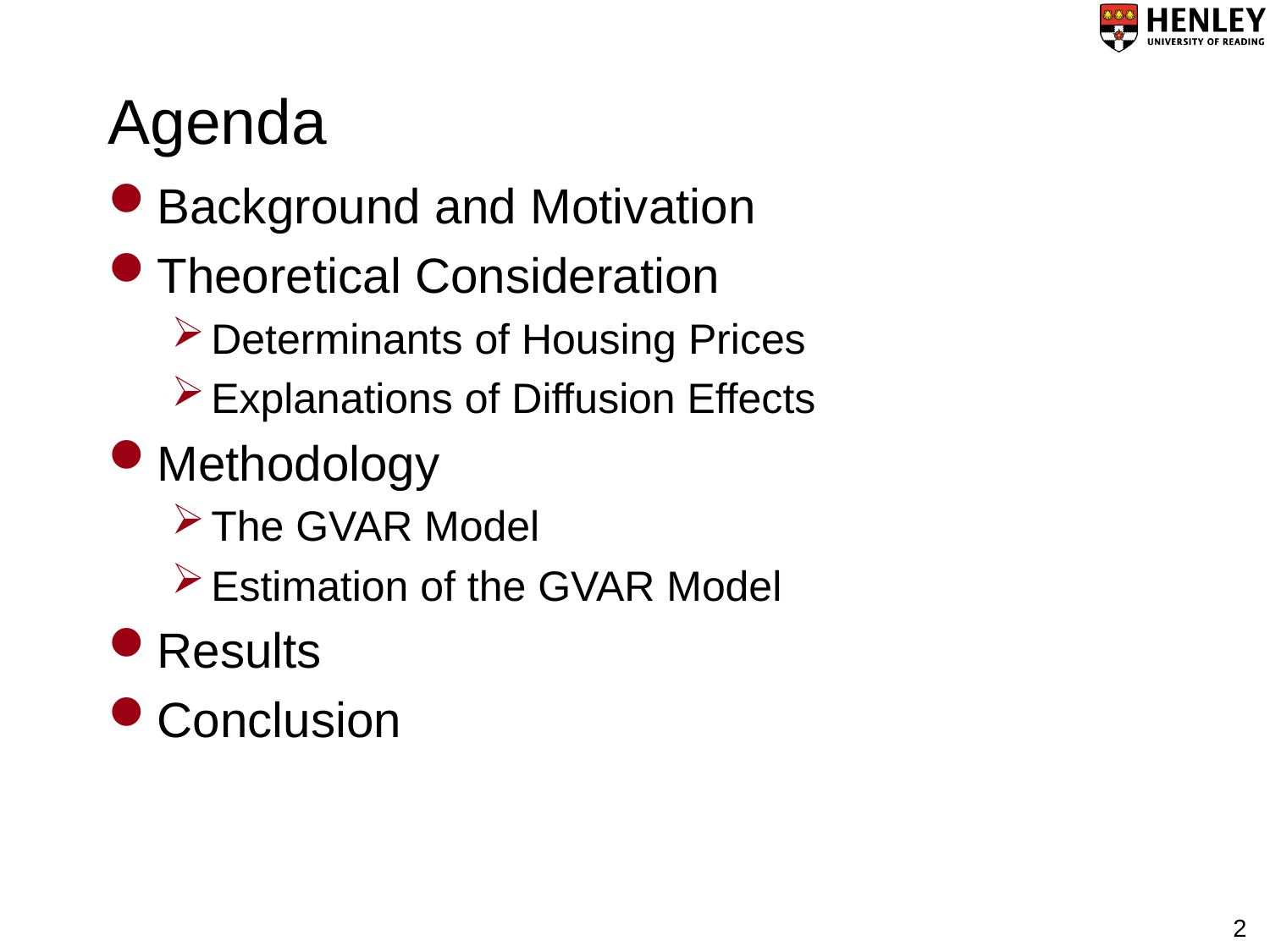

# Agenda
Background and Motivation
Theoretical Consideration
Determinants of Housing Prices
Explanations of Diffusion Effects
Methodology
The GVAR Model
Estimation of the GVAR Model
Results
Conclusion

2